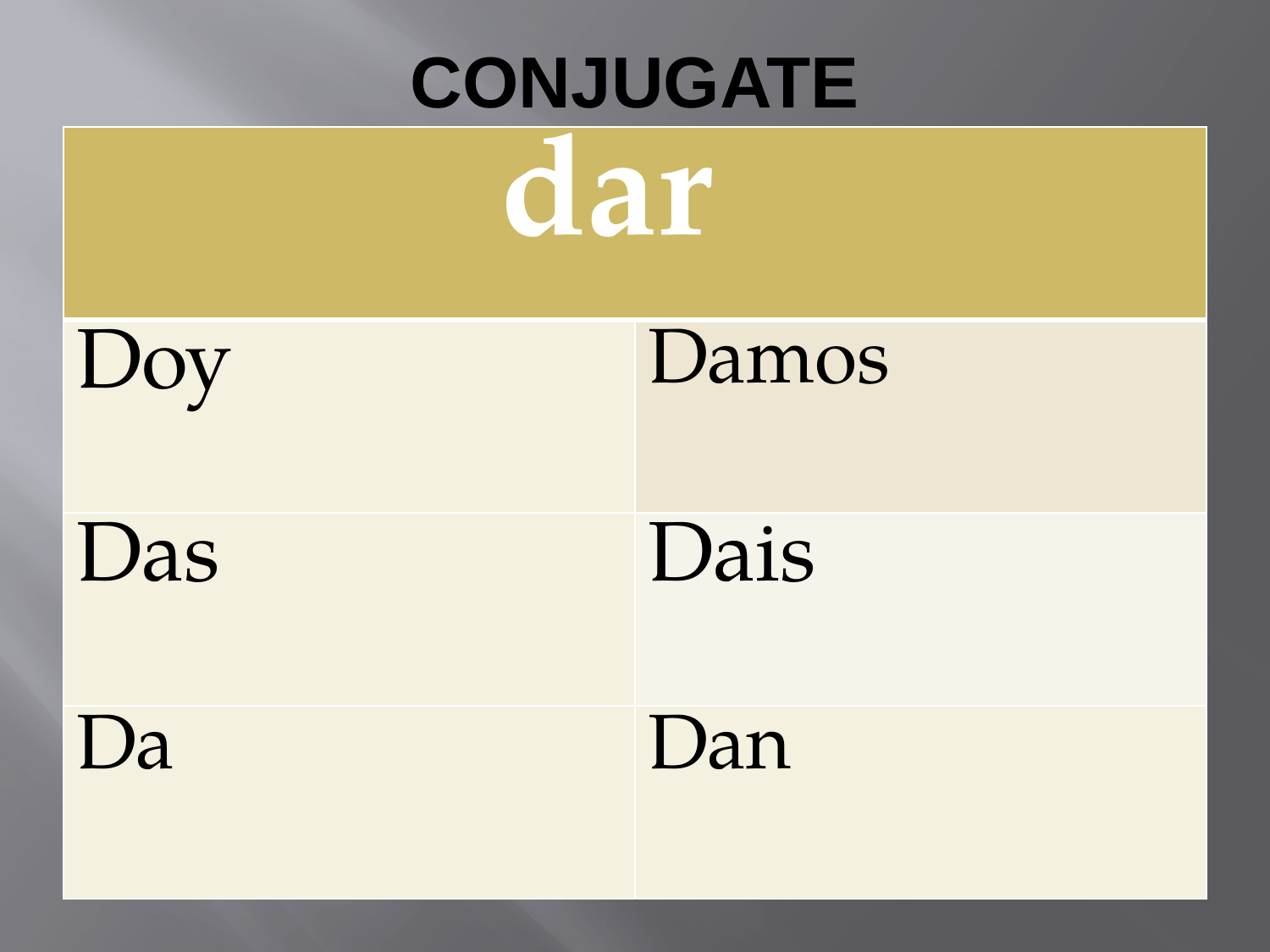

# CONJUGATE
| dar |  |
| --- | --- |
| Doy | Damos |
| Das | Dais |
| Da | Dan |